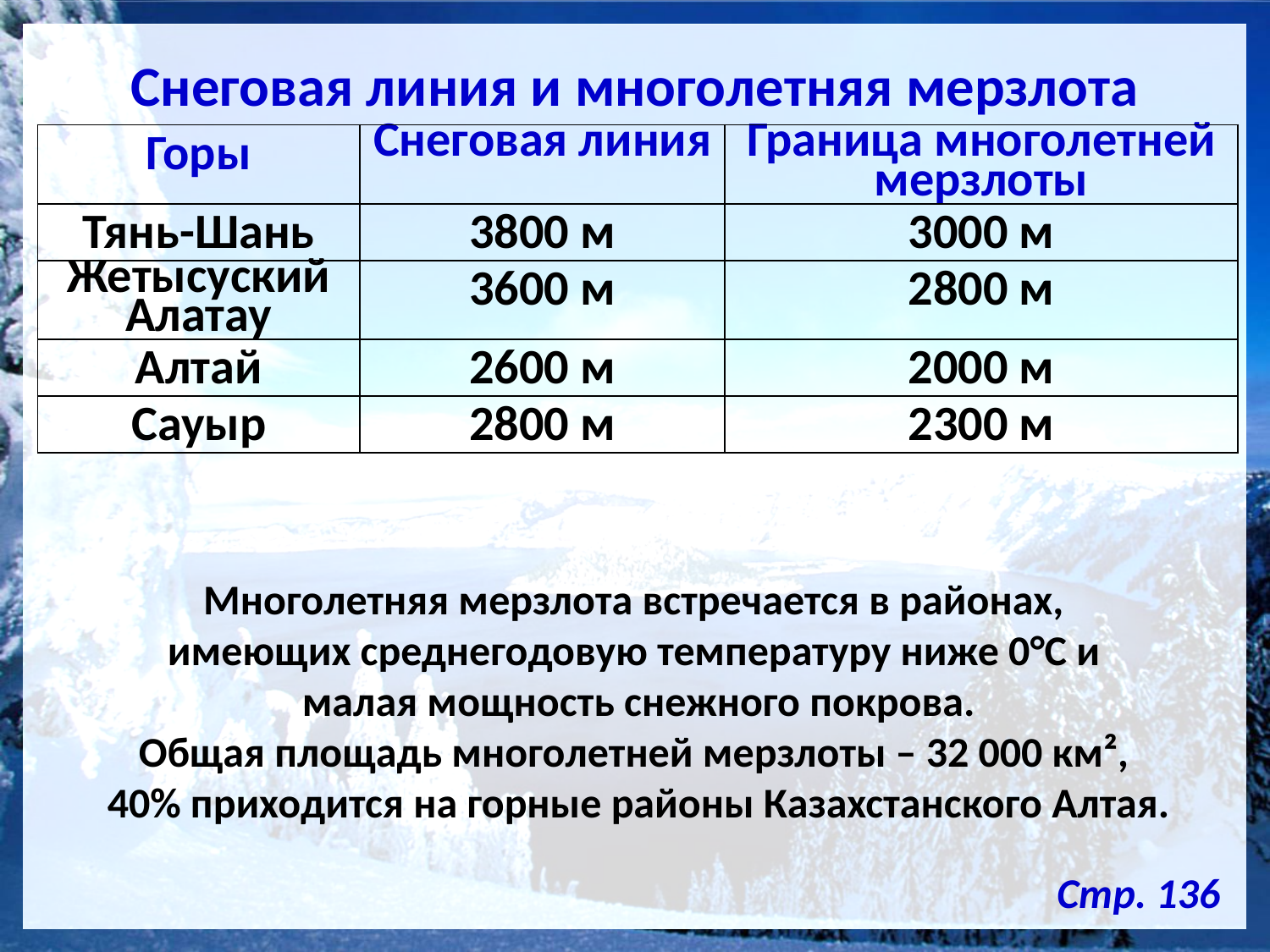

Снеговая линия и многолетняя мерзлота
| Горы | Снеговая линия | Граница многолетней мерзлоты |
| --- | --- | --- |
| Тянь-Шань | 3800 м | 3000 м |
| Жетысуский Алатау | 3600 м | 2800 м |
| Алтай | 2600 м | 2000 м |
| Сауыр | 2800 м | 2300 м |
Многолетняя мерзлота встречается в районах,
 имеющих среднегодовую температуру ниже 0°С и
 малая мощность снежного покрова.
Общая площадь многолетней мерзлоты – 32 000 км²,
 40% приходится на горные районы Казахстанского Алтая.
Стр. 136